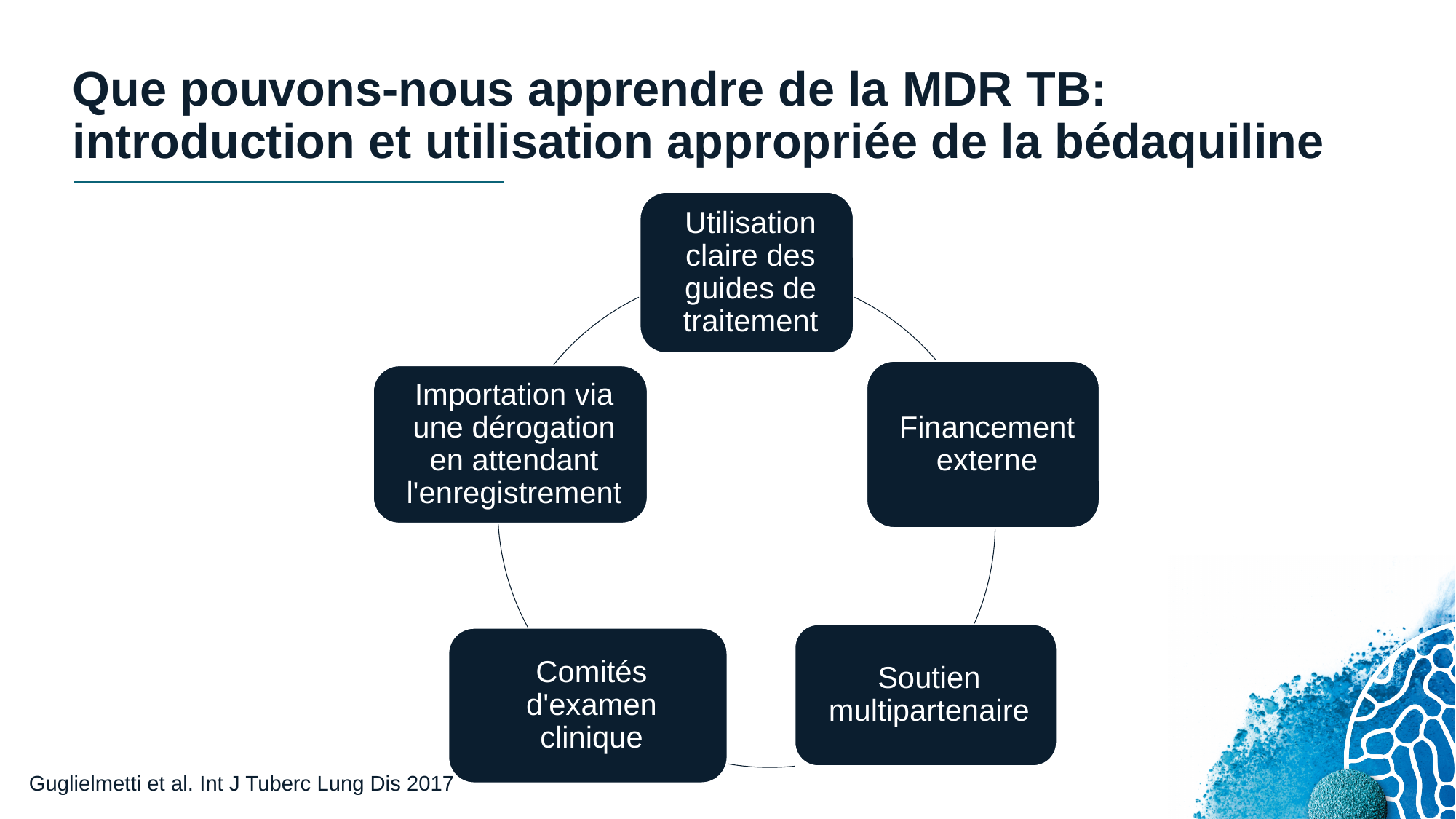

# Que pouvons-nous apprendre de la MDR TB: introduction et utilisation appropriée de la bédaquiline
Utilisation claire des guides de traitement
Financement externe
Soutien multipartenaire
Comités d'examen clinique
Importation via une dérogation en attendant l'enregistrement
Guglielmetti et al. Int J Tuberc Lung Dis 2017